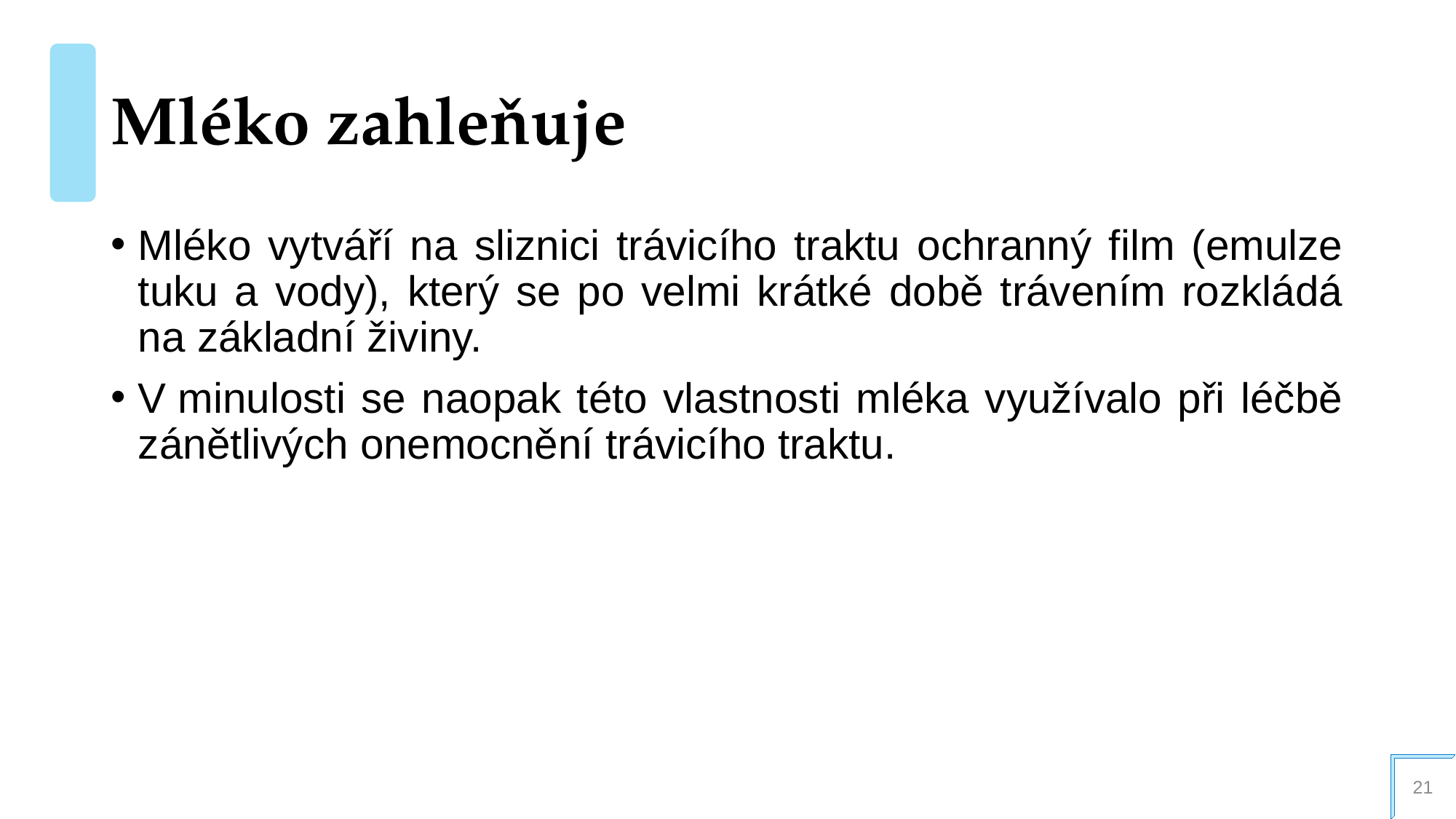

# Mléko zahleňuje
Mléko vytváří na sliznici trávicího traktu ochranný film (emulze tuku a vody), který se po velmi krátké době trávením rozkládá na základní živiny.
V minulosti se naopak této vlastnosti mléka využívalo při léčbě zánětlivých onemocnění trávicího traktu.
21